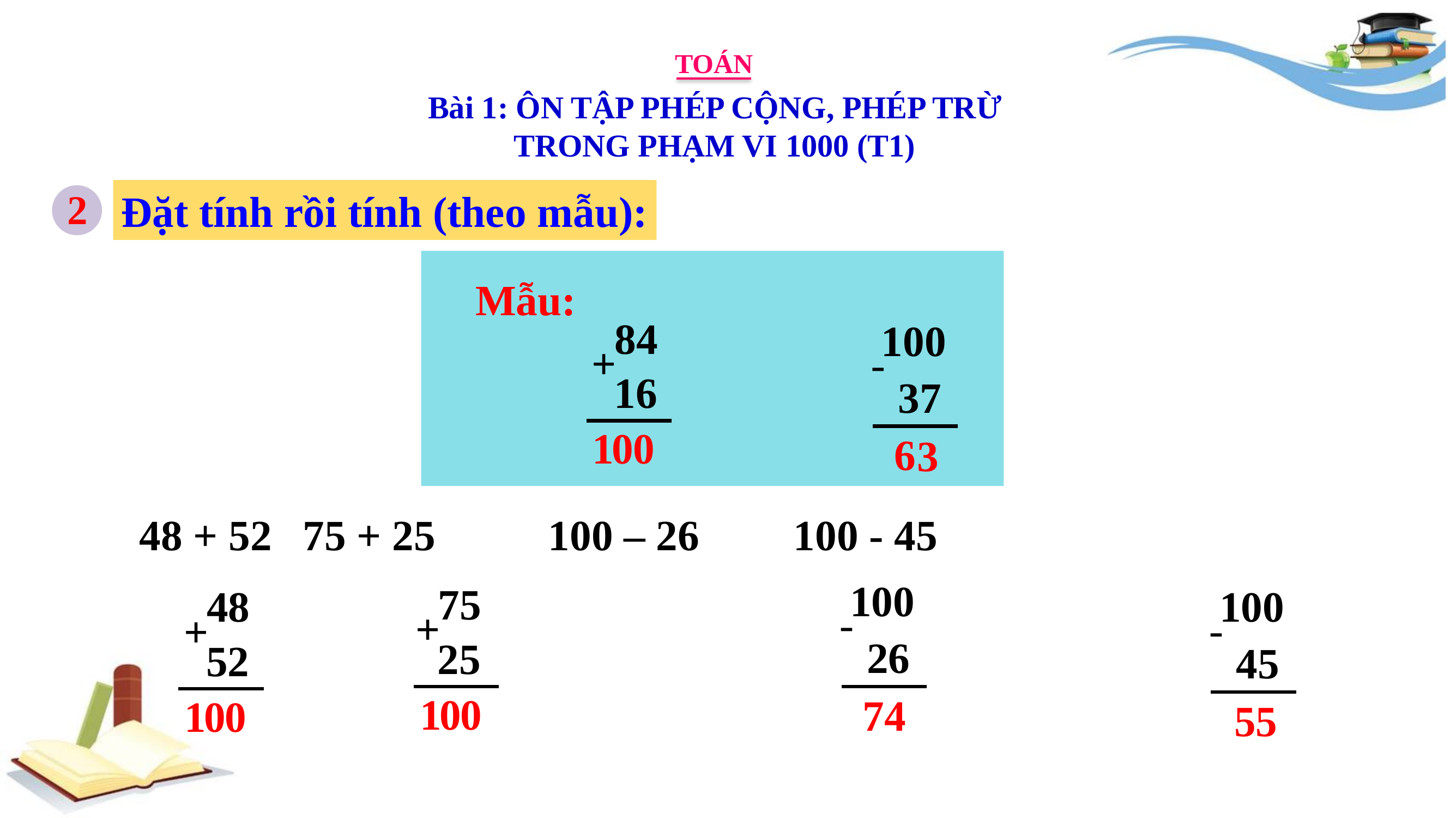

TOÁN
Bài 1: ÔN TẬP PHÉP CỘNG, PHÉP TRỪ TRONG PHẠM VI 1000 (T1)
2

Đặt tính rồi tính (theo mẫu):

Mẫu:
84
100

+
-
16
37
1
0
0
6
3
48 + 52 	75 + 25 		100 – 26		100 - 45
100
75
48
100

-

+

-
+
26
25
52
45
1
0
0
74
1
0
0
55